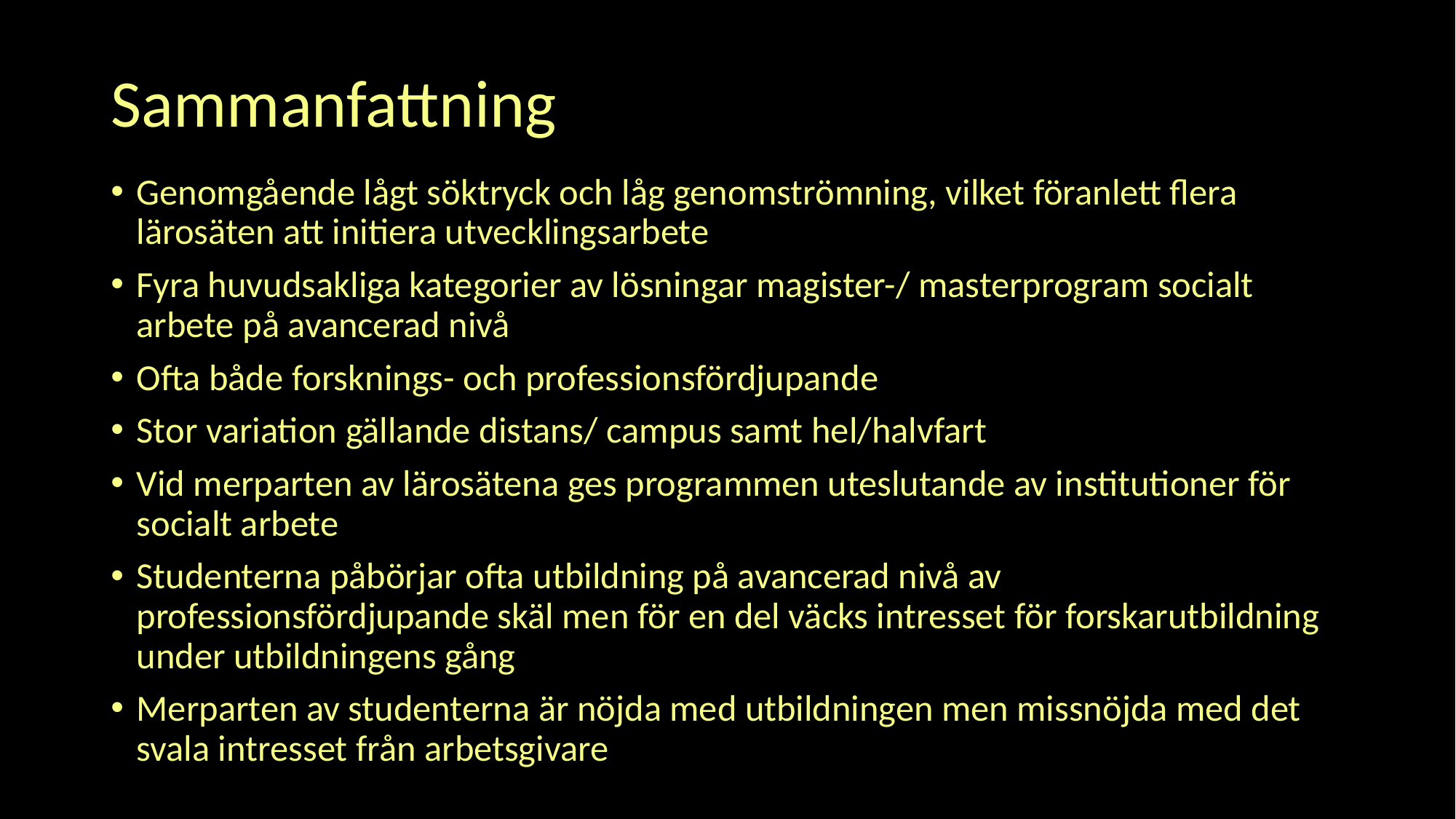

# Sammanfattning
Genomgående lågt söktryck och låg genomströmning, vilket föranlett flera lärosäten att initiera utvecklingsarbete
Fyra huvudsakliga kategorier av lösningar magister-/ masterprogram socialt arbete på avancerad nivå
Ofta både forsknings- och professionsfördjupande
Stor variation gällande distans/ campus samt hel/halvfart
Vid merparten av lärosätena ges programmen uteslutande av institutioner för socialt arbete
Studenterna påbörjar ofta utbildning på avancerad nivå av professionsfördjupande skäl men för en del väcks intresset för forskarutbildning under utbildningens gång
Merparten av studenterna är nöjda med utbildningen men missnöjda med det svala intresset från arbetsgivare